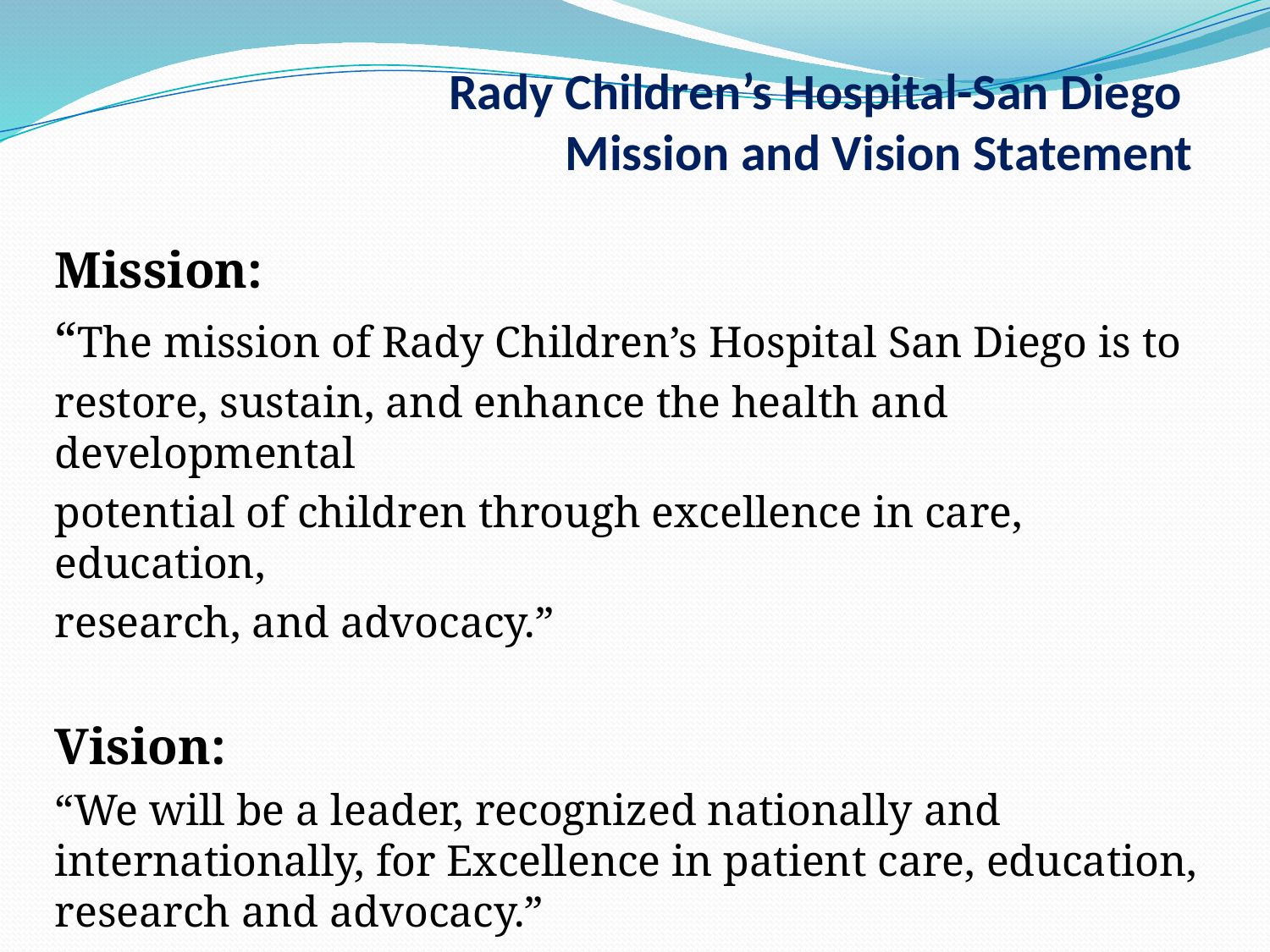

# Rady Children’s Hospital-San Diego Mission and Vision Statement
Mission:
“The mission of Rady Children’s Hospital San Diego is to
restore, sustain, and enhance the health and developmental
potential of children through excellence in care, education,
research, and advocacy.”

Vision:
“We will be a leader, recognized nationally and internationally, for Excellence in patient care, education, research and advocacy.”